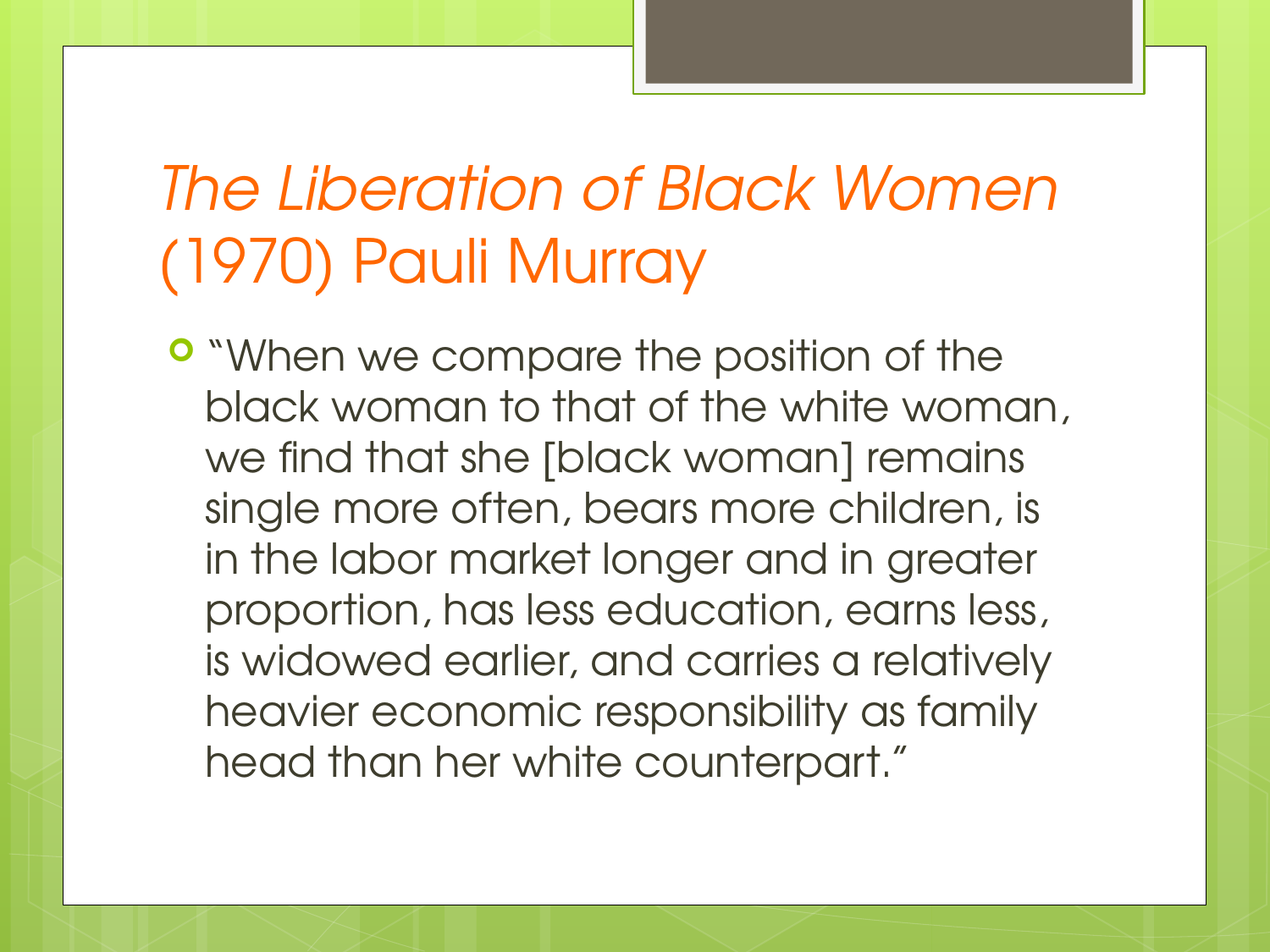

# The Liberation of Black Women (1970) Pauli Murray
“When we compare the position of the black woman to that of the white woman, we find that she [black woman] remains single more often, bears more children, is in the labor market longer and in greater proportion, has less education, earns less, is widowed earlier, and carries a relatively heavier economic responsibility as family head than her white counterpart.”